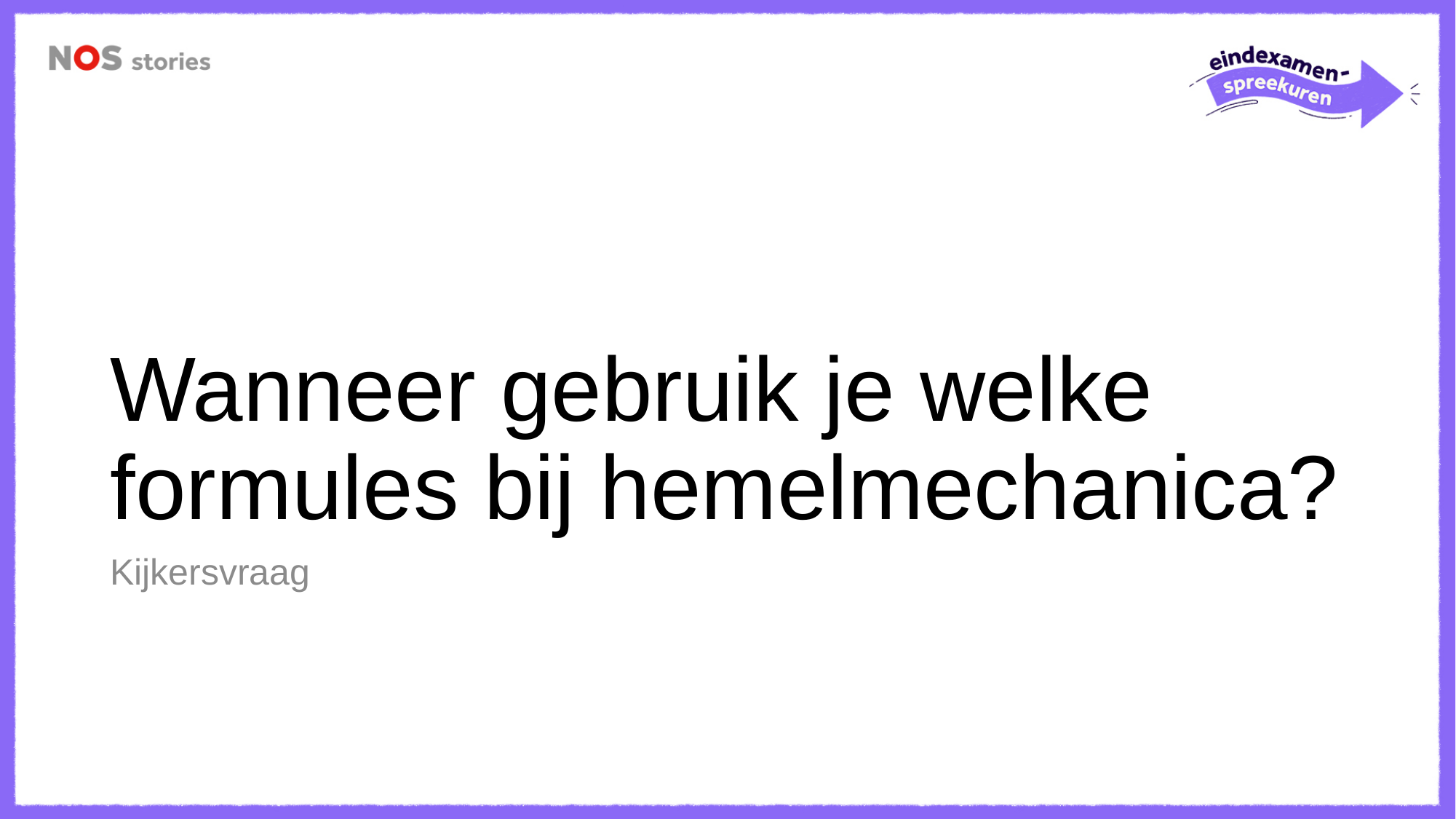

# Wanneer gebruik je welke formules bij hemelmechanica?
Kijkersvraag